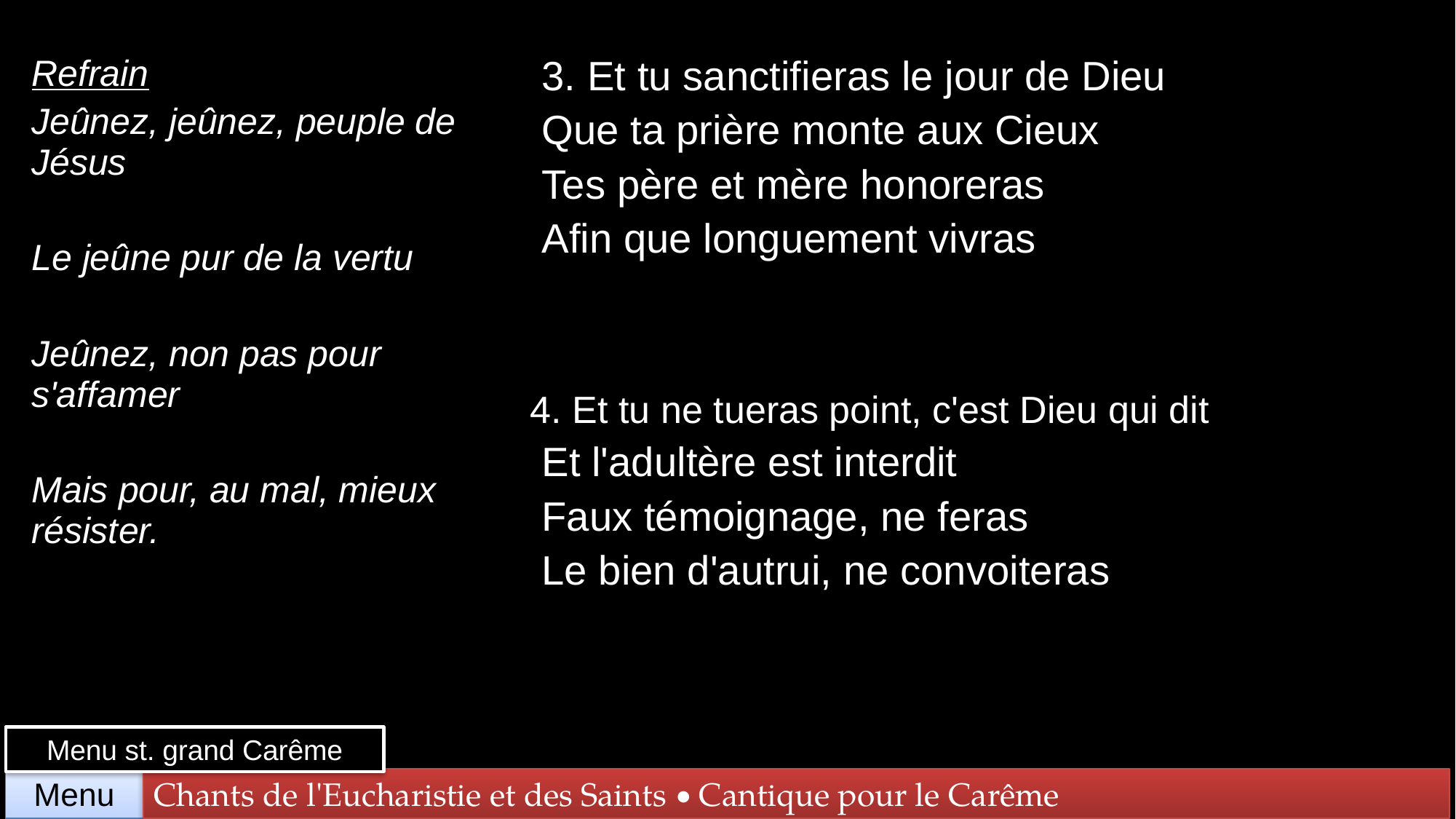

| Refrain Jeûnez, jeûnez, peuple de Jésus Le jeûne pur de la vertu Jeûnez, non pas pour s'affamer Mais pour, au mal, mieux résister. | 3. Et tu sanctifieras le jour de Dieu Que ta prière monte aux Cieux Tes père et mère honoreras Afin que longuement vivras |
| --- | --- |
|  | 4. Et tu ne tueras point, c'est Dieu qui dit Et l'adultère est interdit Faux témoignage, ne feras Le bien d'autrui, ne convoiteras |

Menu st. grand Carême
Chants de l'Eucharistie et des Saints • Cantique pour le Carême
Menu